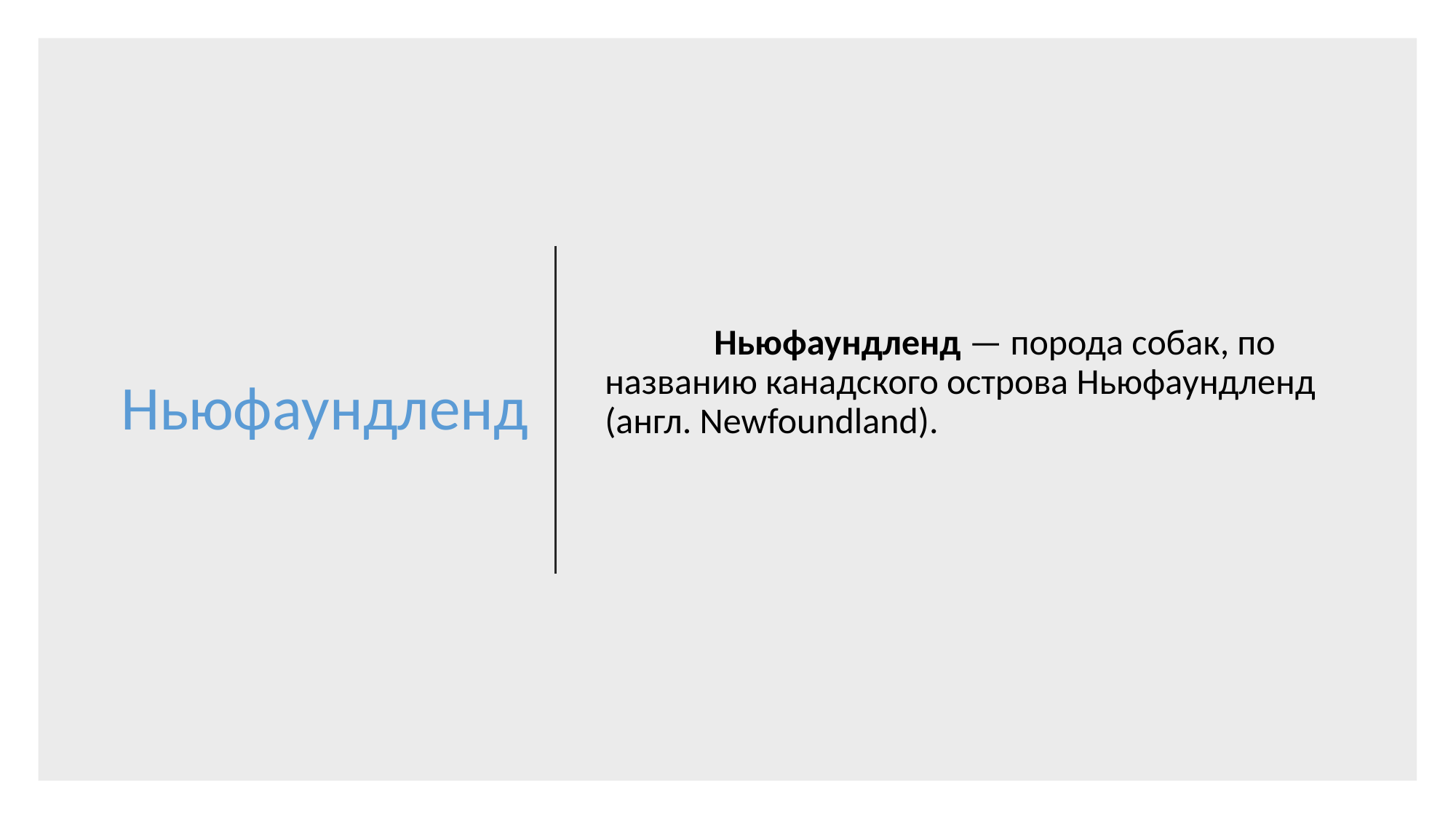

# Ньюфаундленд
	Ньюфаундленд — порода собак, по названию канадского острова Ньюфаундленд (англ. Newfoundland).